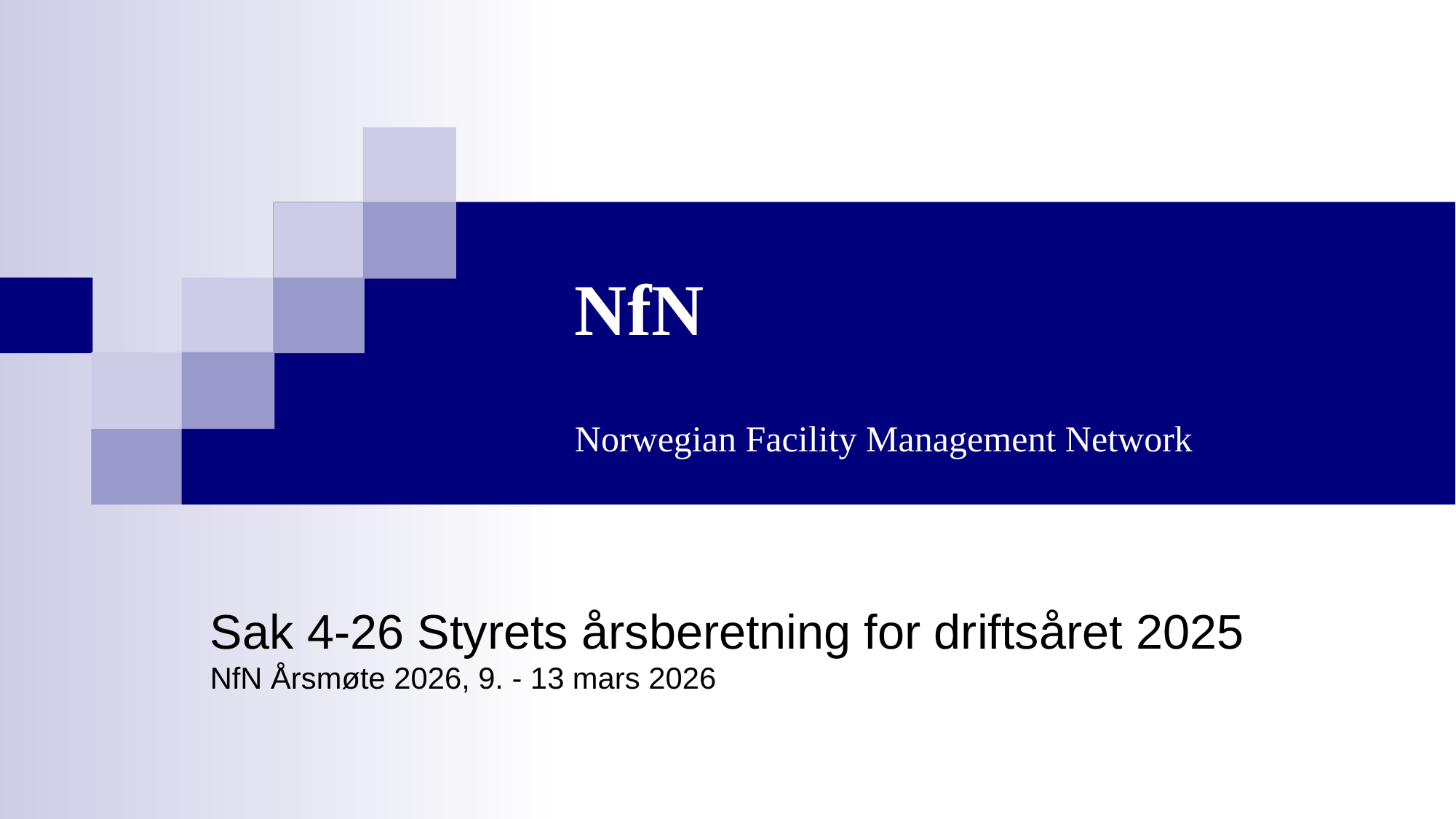

# NfN Norwegian Facility Management Network

Sak 4-26 Styrets årsberetning for driftsåret 2025
NfN Årsmøte 2026, 9. - 13 mars 2026